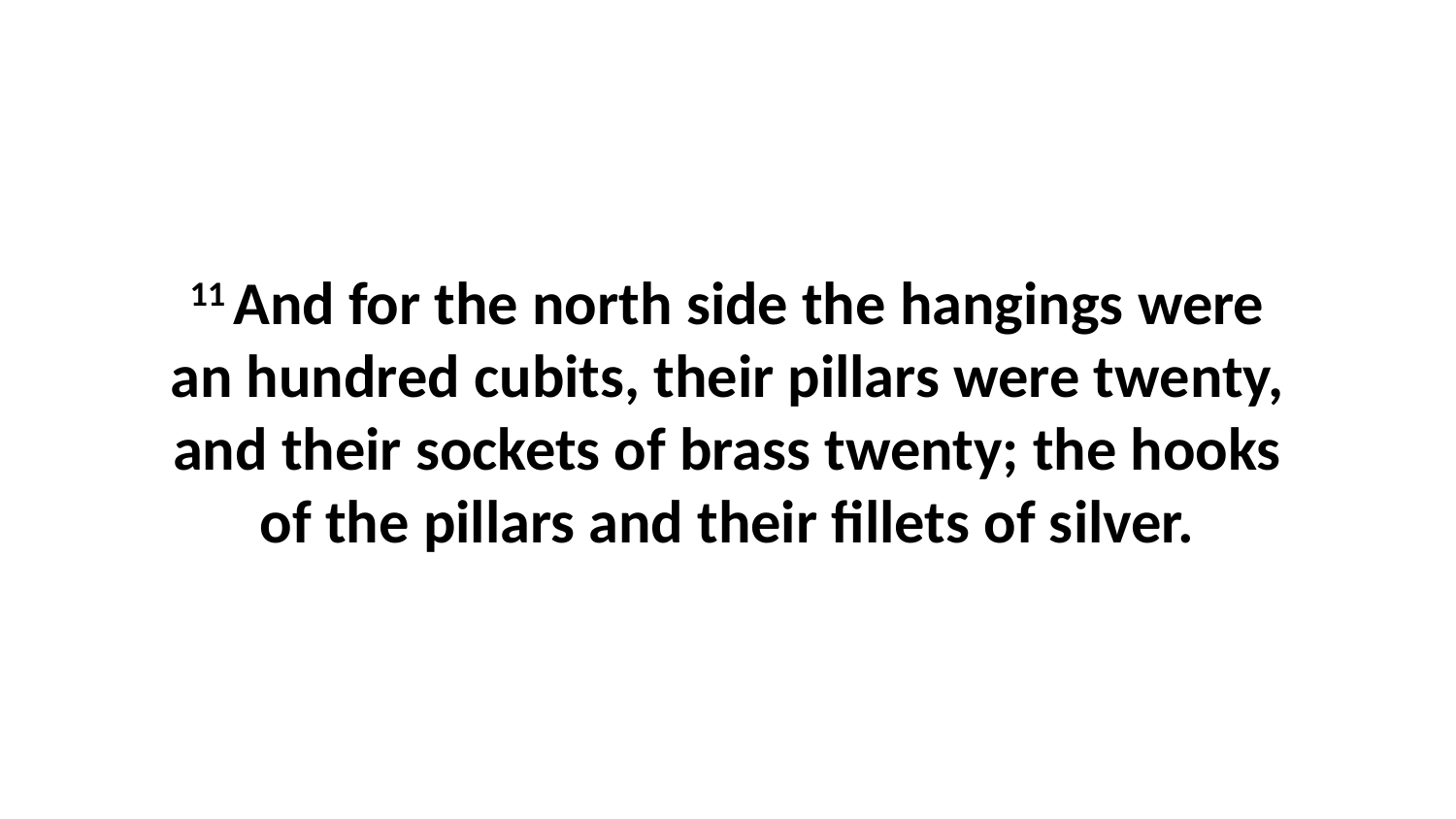

11 And for the north side the hangings were an hundred cubits, their pillars were twenty, and their sockets of brass twenty; the hooks of the pillars and their fillets of silver.